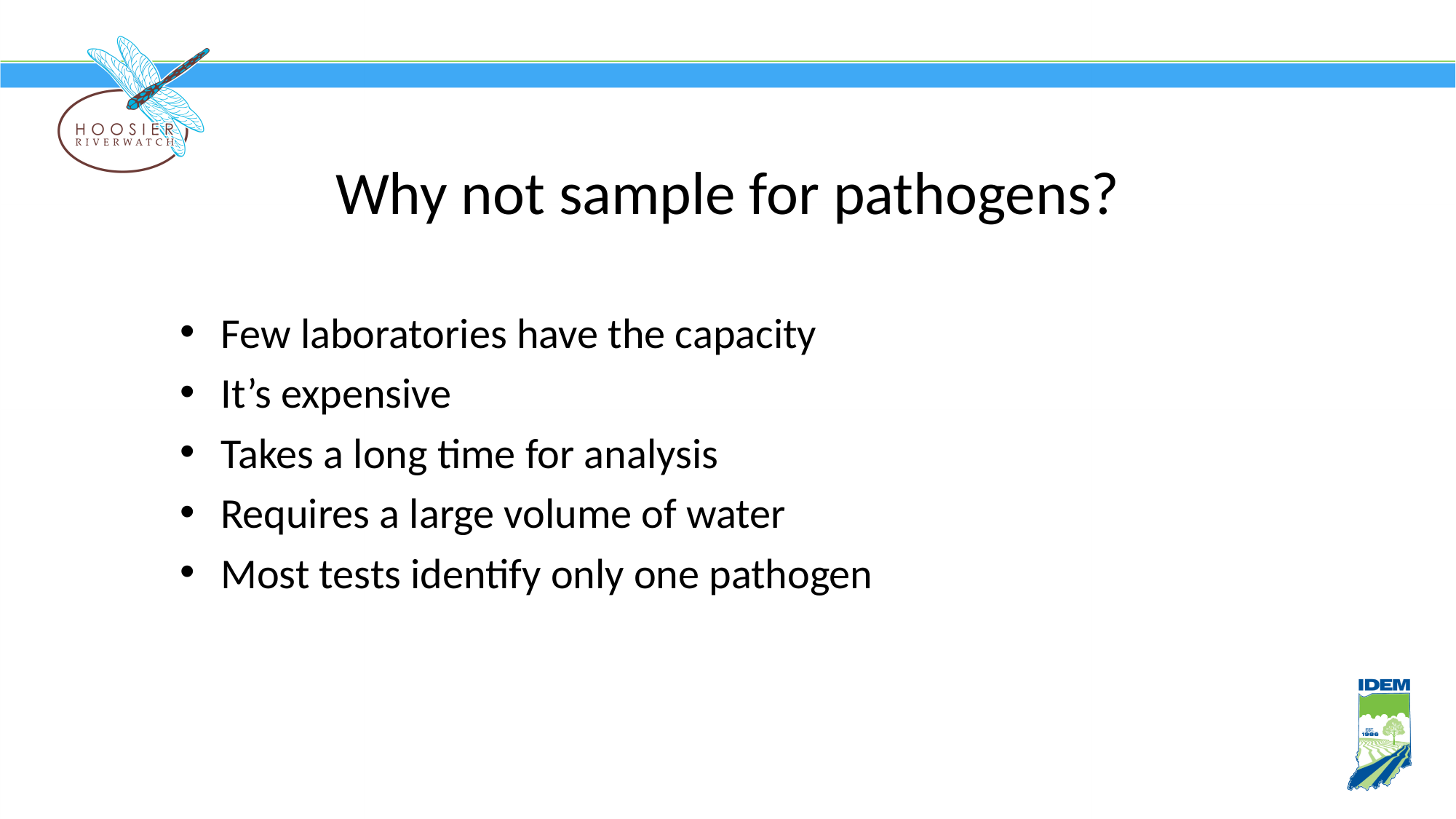

# Why not sample for pathogens?
Few laboratories have the capacity
It’s expensive
Takes a long time for analysis
Requires a large volume of water
Most tests identify only one pathogen